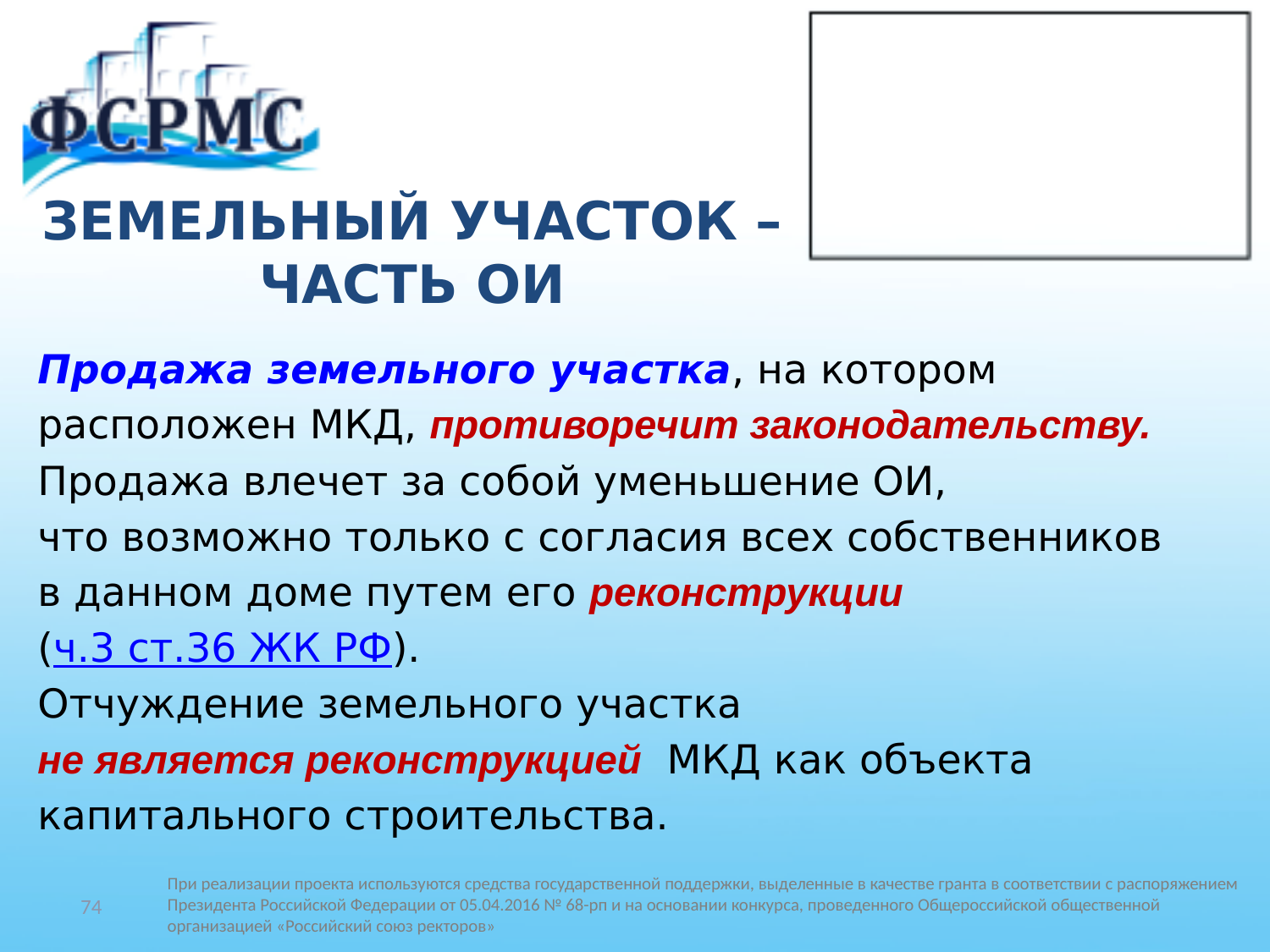

# ЗЕМЕЛЬНЫЙ УЧАСТОК – ЧАСТЬ ОИ
Продажа земельного участка, на котором
расположен МКД, противоречит законодательству.
Продажа влечет за собой уменьшение ОИ,
что возможно только с согласия всех собственников
в данном доме путем его реконструкции
(ч.3 ст.36 ЖК РФ).
Отчуждение земельного участка
не является реконструкцией  МКД как объекта
капитального строительства.
74